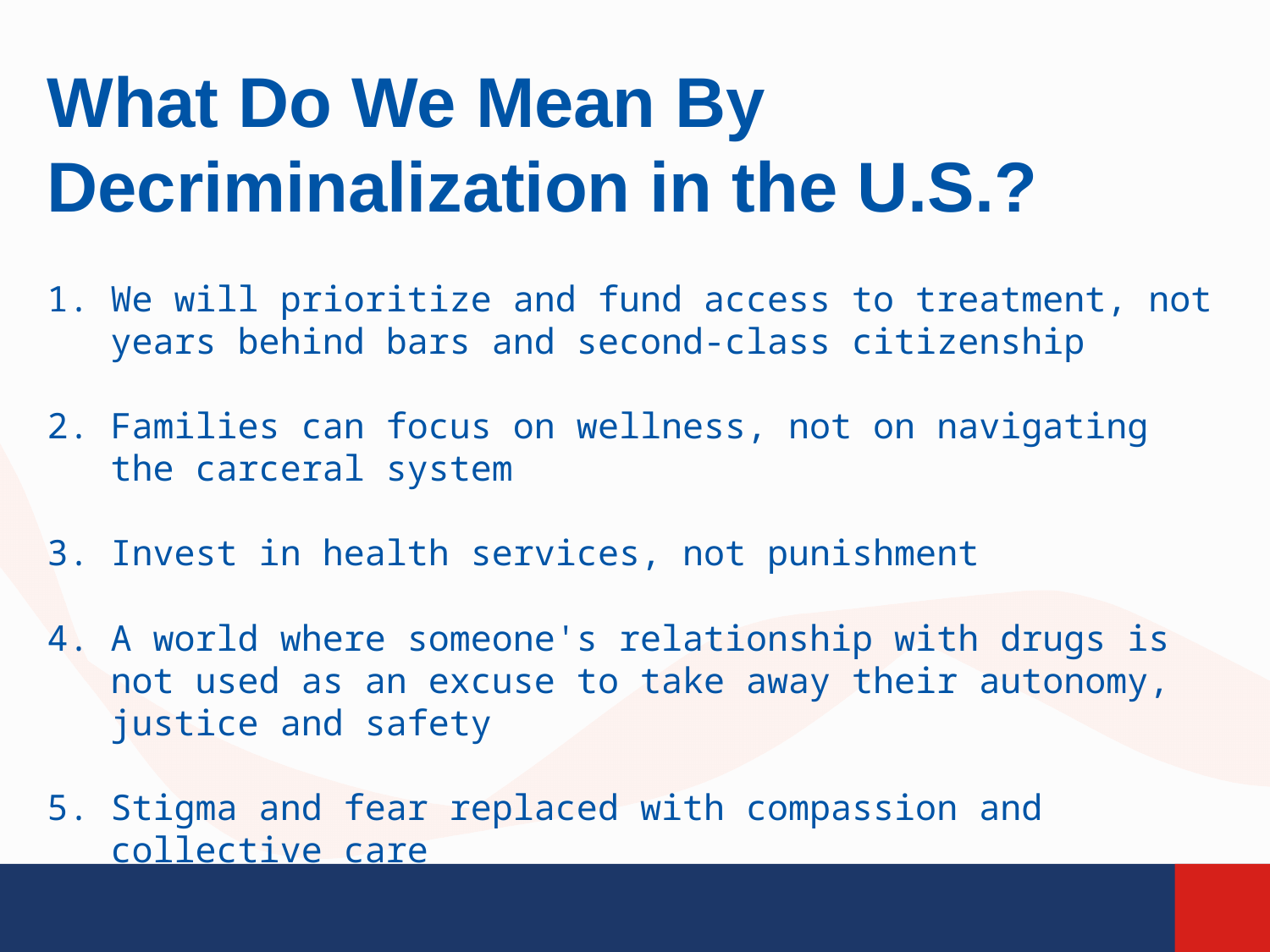

What Do We Mean By Decriminalization in the U.S.?

We will prioritize and fund access to treatment, not years behind bars and second-class citizenship

Families can focus on wellness, not on navigating the carceral system

Invest in health services, not punishment

A world where someone's relationship with drugs is not used as an excuse to take away their autonomy, justice and safety

Stigma and fear replaced with compassion and collective care